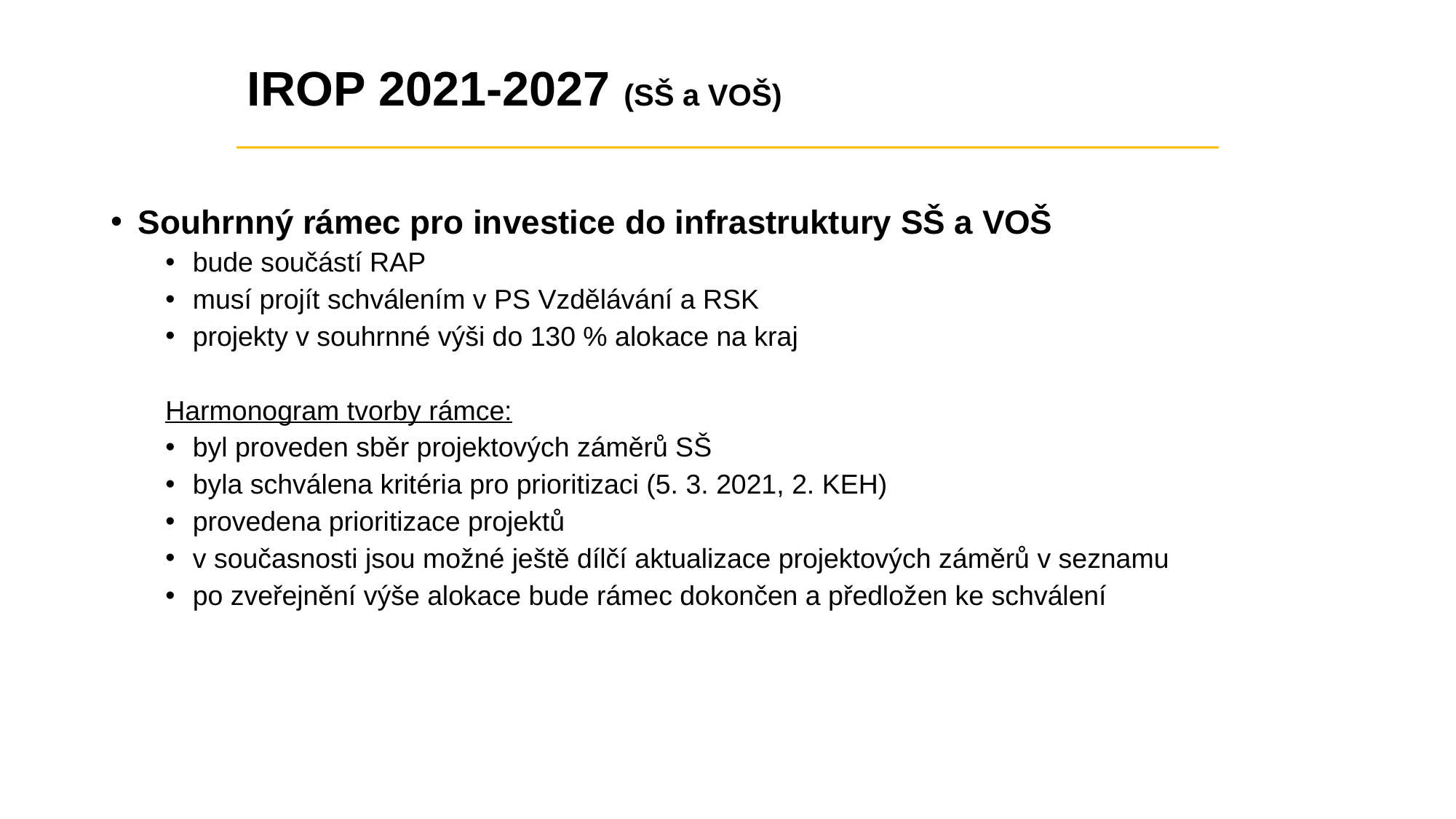

# IROP 2021-2027 (SŠ a VOŠ)
Souhrnný rámec pro investice do infrastruktury SŠ a VOŠ
bude součástí RAP
musí projít schválením v PS Vzdělávání a RSK
projekty v souhrnné výši do 130 % alokace na kraj

Harmonogram tvorby rámce:
byl proveden sběr projektových záměrů SŠ
byla schválena kritéria pro prioritizaci (5. 3. 2021, 2. KEH)
provedena prioritizace projektů
v současnosti jsou možné ještě dílčí aktualizace projektových záměrů v seznamu
po zveřejnění výše alokace bude rámec dokončen a předložen ke schválení